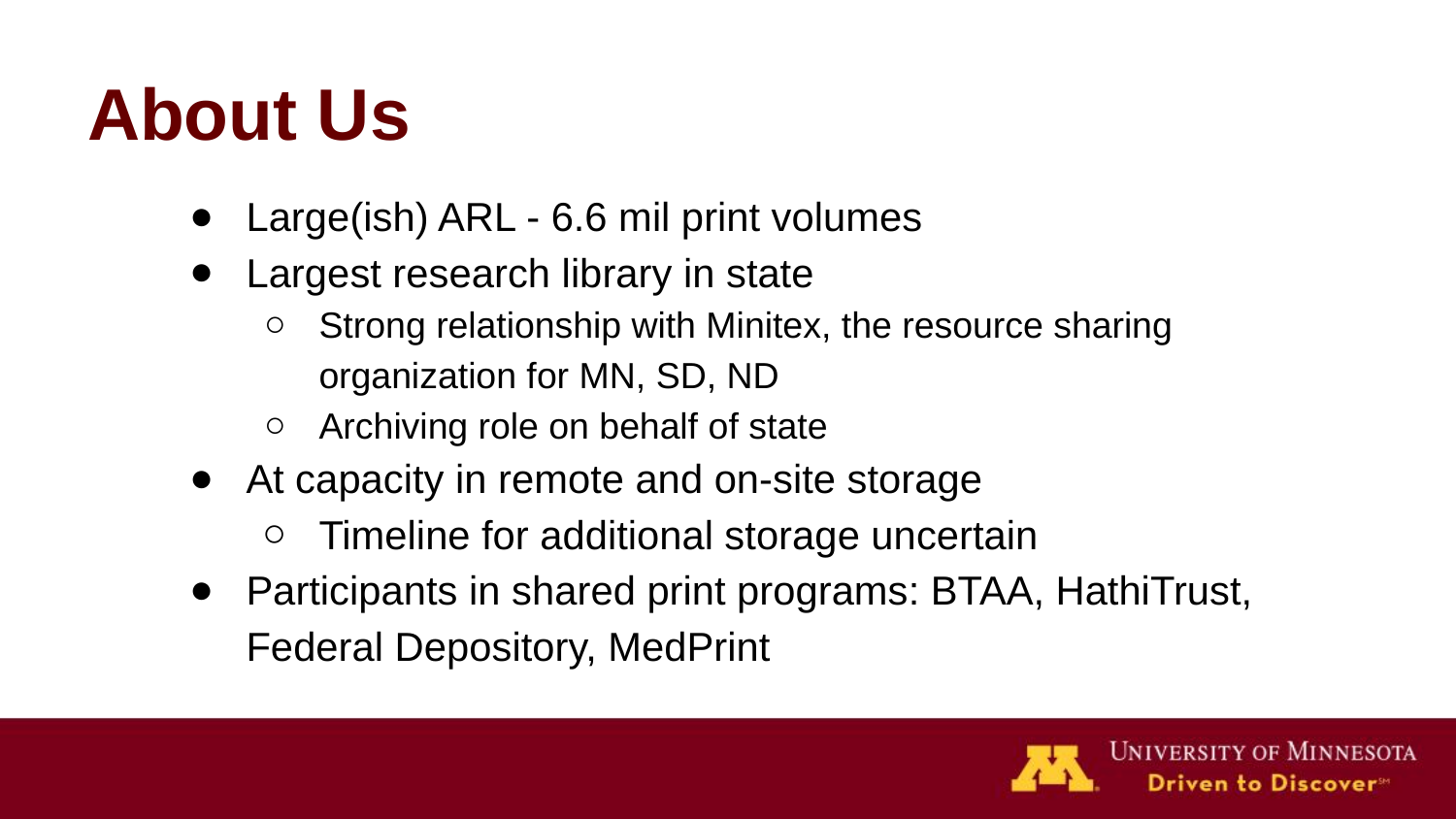

# About Us
Large(ish) ARL - 6.6 mil print volumes
Largest research library in state
Strong relationship with Minitex, the resource sharing organization for MN, SD, ND
Archiving role on behalf of state
At capacity in remote and on-site storage
Timeline for additional storage uncertain
Participants in shared print programs: BTAA, HathiTrust, Federal Depository, MedPrint